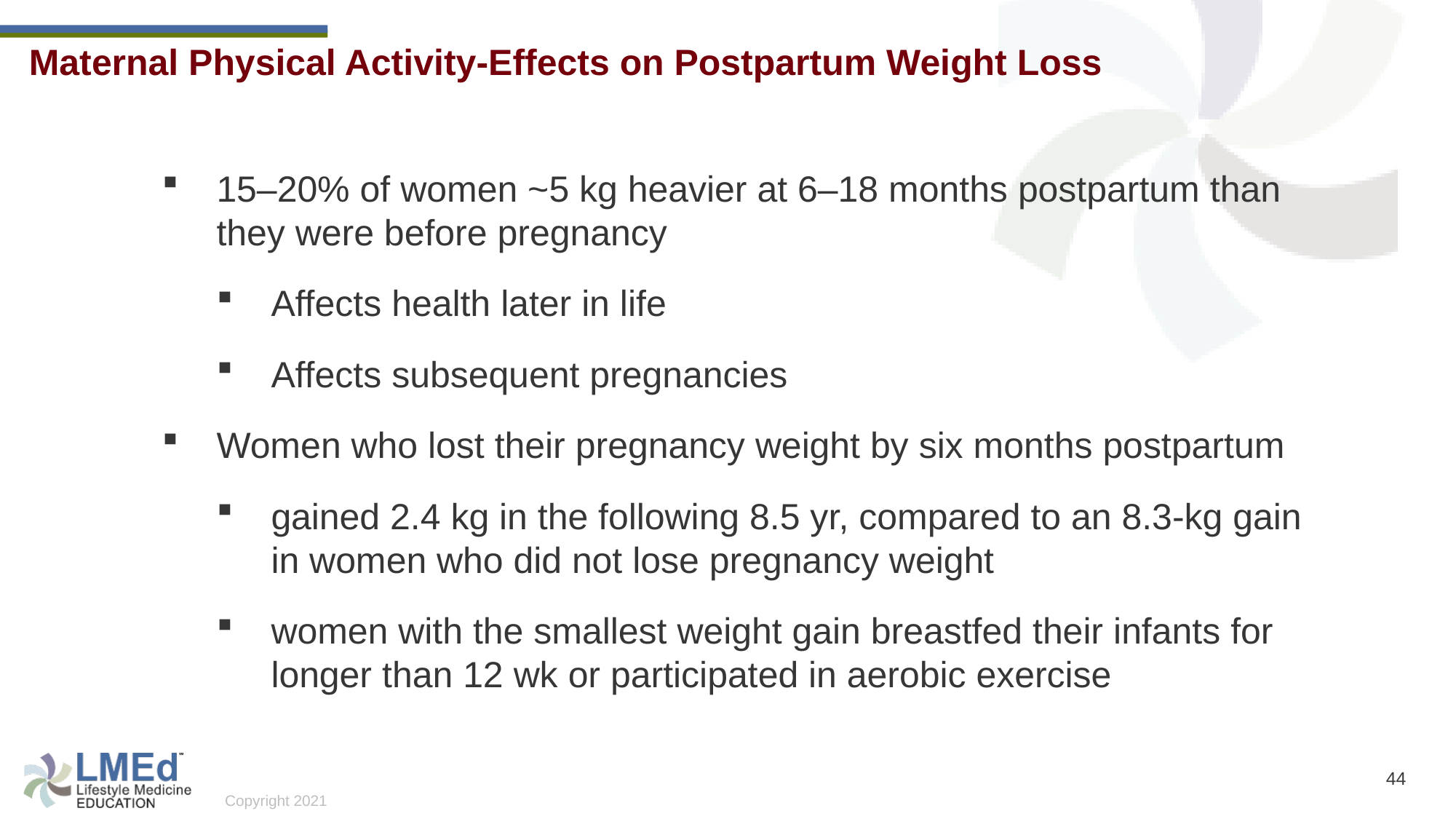

Maternal Physical Activity-Effects on Postpartum Weight Loss
15–20% of women ~5 kg heavier at 6–18 months postpartum than they were before pregnancy
Affects health later in life
Affects subsequent pregnancies
Women who lost their pregnancy weight by six months postpartum
gained 2.4 kg in the following 8.5 yr, compared to an 8.3-kg gain in women who did not lose pregnancy weight
women with the smallest weight gain breastfed their infants for longer than 12 wk or participated in aerobic exercise

44